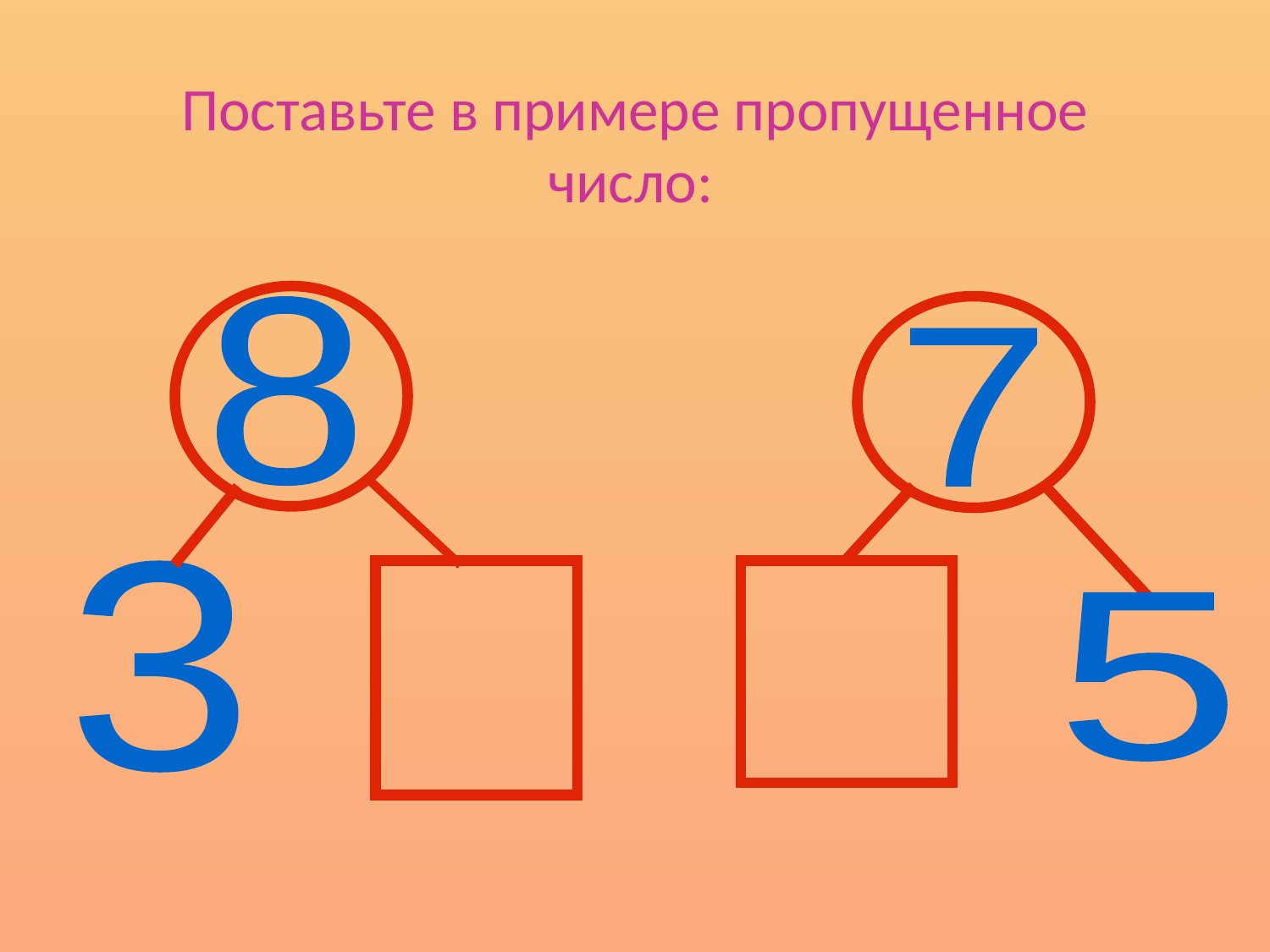

# Поставьте в примере пропущенное число:

8

3

7

5